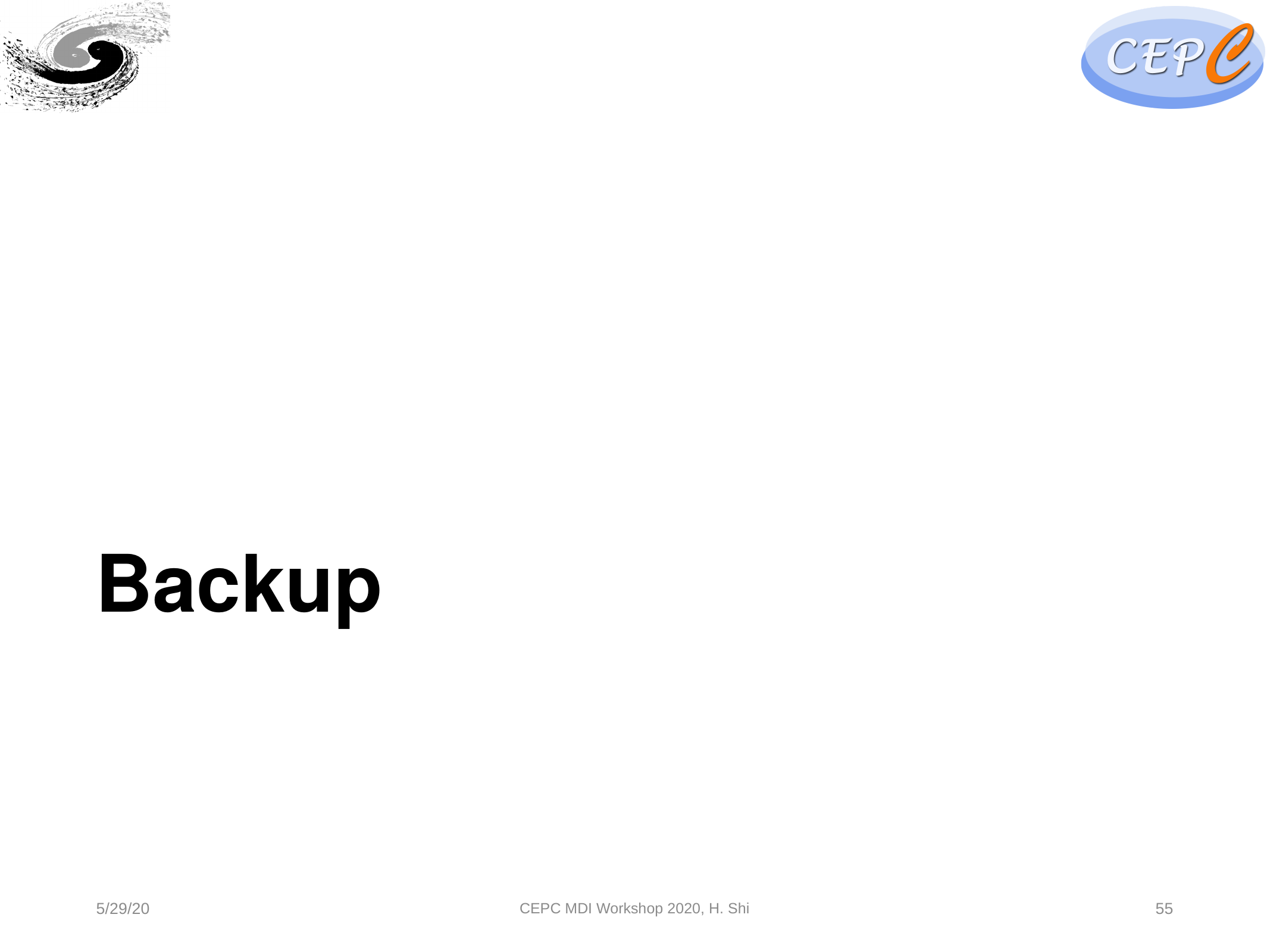

# Backup

5/29/20
CEPC MDI Workshop 2020, H. Shi
55